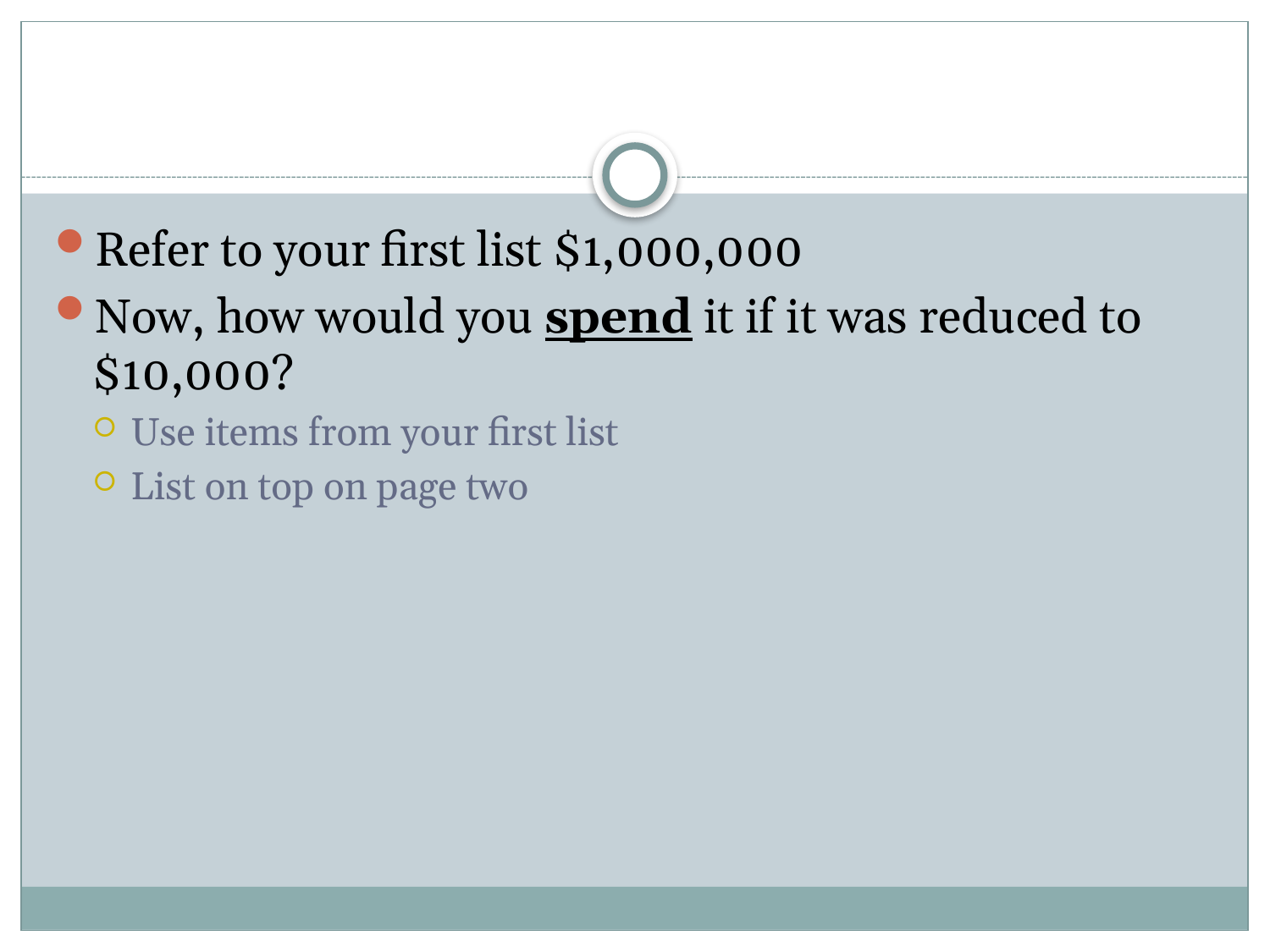

#
Refer to your first list $1,000,000
Now, how would you spend it if it was reduced to $10,000?
Use items from your first list
List on top on page two